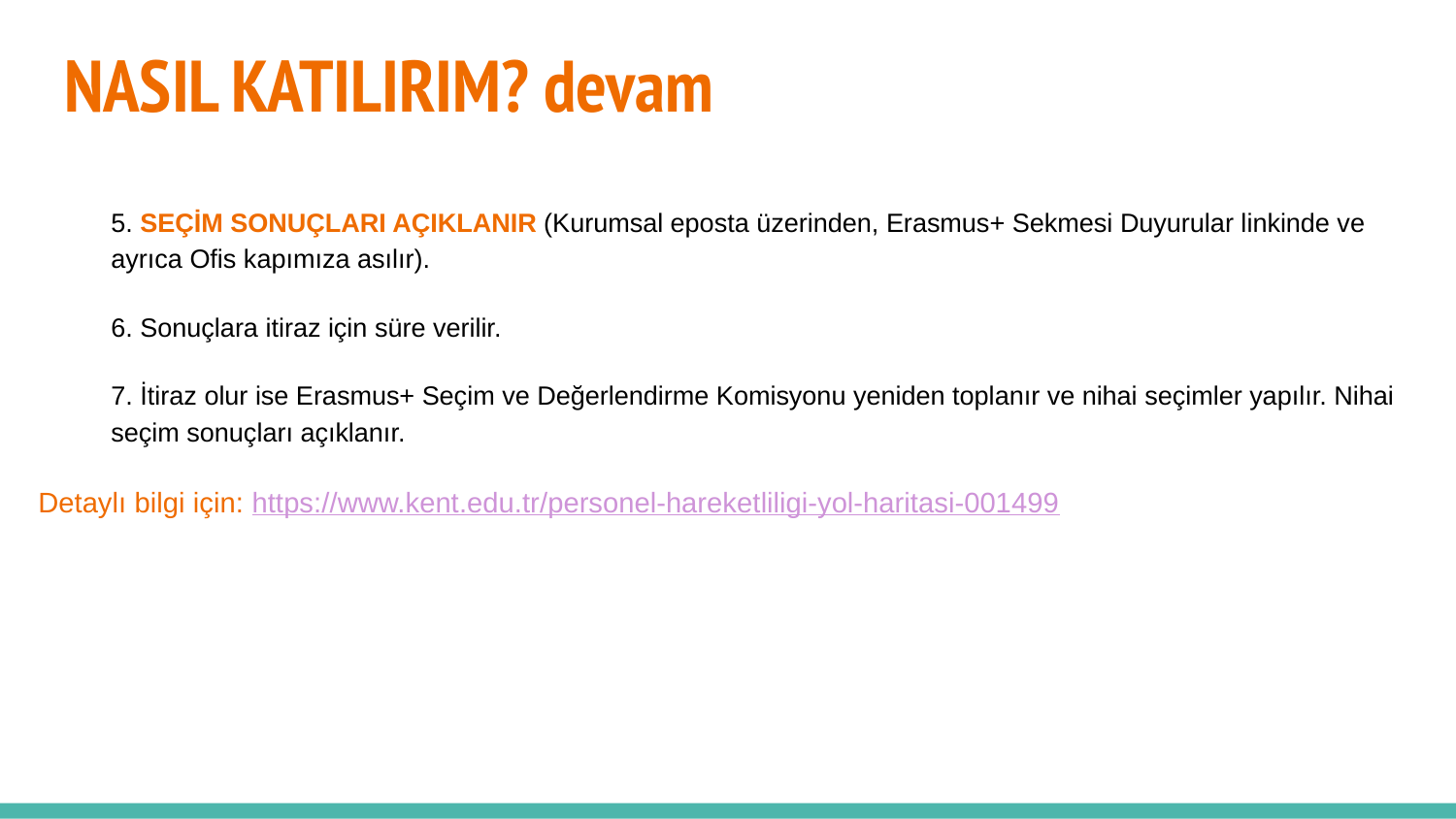

# NASIL KATILIRIM? devam

5. SEÇİM SONUÇLARI AÇIKLANIR (Kurumsal eposta üzerinden, Erasmus+ Sekmesi Duyurular linkinde ve ayrıca Ofis kapımıza asılır).
6. Sonuçlara itiraz için süre verilir.
7. İtiraz olur ise Erasmus+ Seçim ve Değerlendirme Komisyonu yeniden toplanır ve nihai seçimler yapılır. Nihai seçim sonuçları açıklanır.
Detaylı bilgi için: https://www.kent.edu.tr/personel-hareketliligi-yol-haritasi-001499